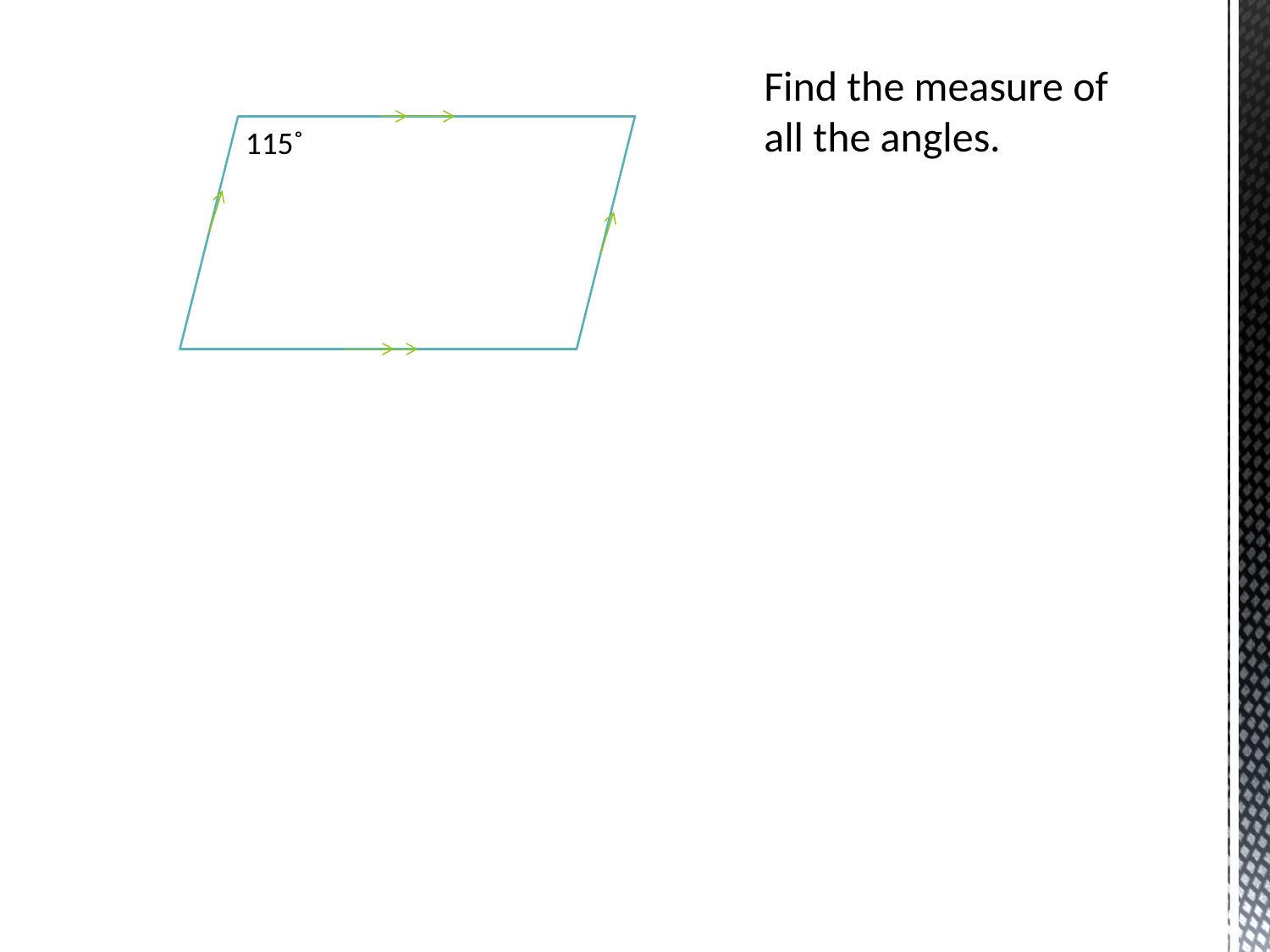

Find the measure of all the angles.

115˚